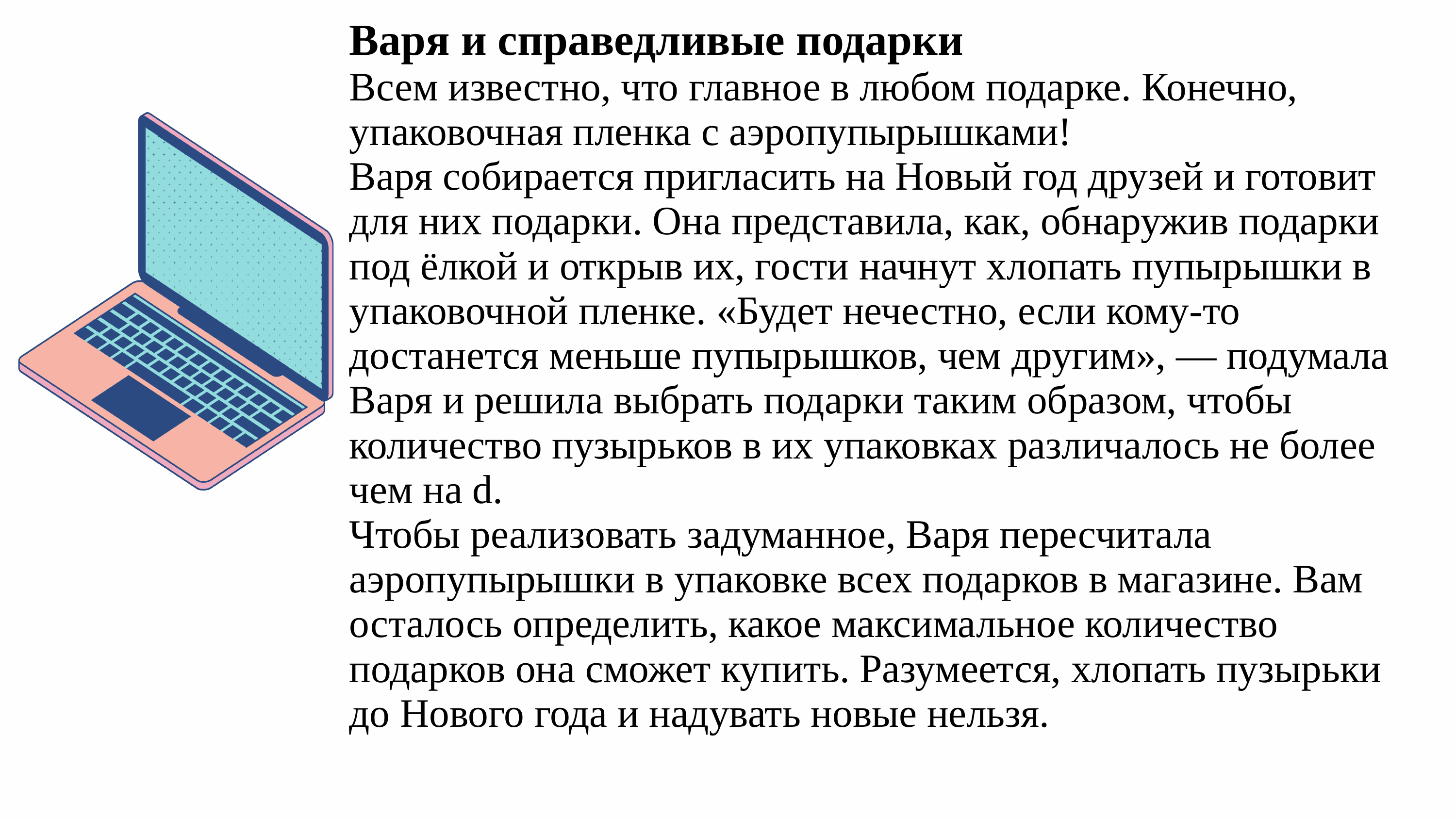

| Варя и справедливые подарки Всем известно, что главное в любом подарке. Конечно, упаковочная пленка с аэропупырышками! Варя собирается пригласить на Новый год друзей и готовит для них подарки. Она представила, как, обнаружив подарки под ёлкой и открыв их, гости начнут хлопать пупырышки в упаковочной пленке. «Будет нечестно, если кому-то достанется меньше пупырышков, чем другим», — подумала Варя и решила выбрать подарки таким образом, чтобы количество пузырьков в их упаковках различалось не более чем на d. Чтобы реализовать задуманное, Варя пересчитала аэропупырышки в упаковке всех подарков в магазине. Вам осталось определить, какое максимальное количество подарков она сможет купить. Разумеется, хлопать пузырьки до Нового года и надувать новые нельзя. |
| --- |
|  |
|  |
|  |
|  |
|  |